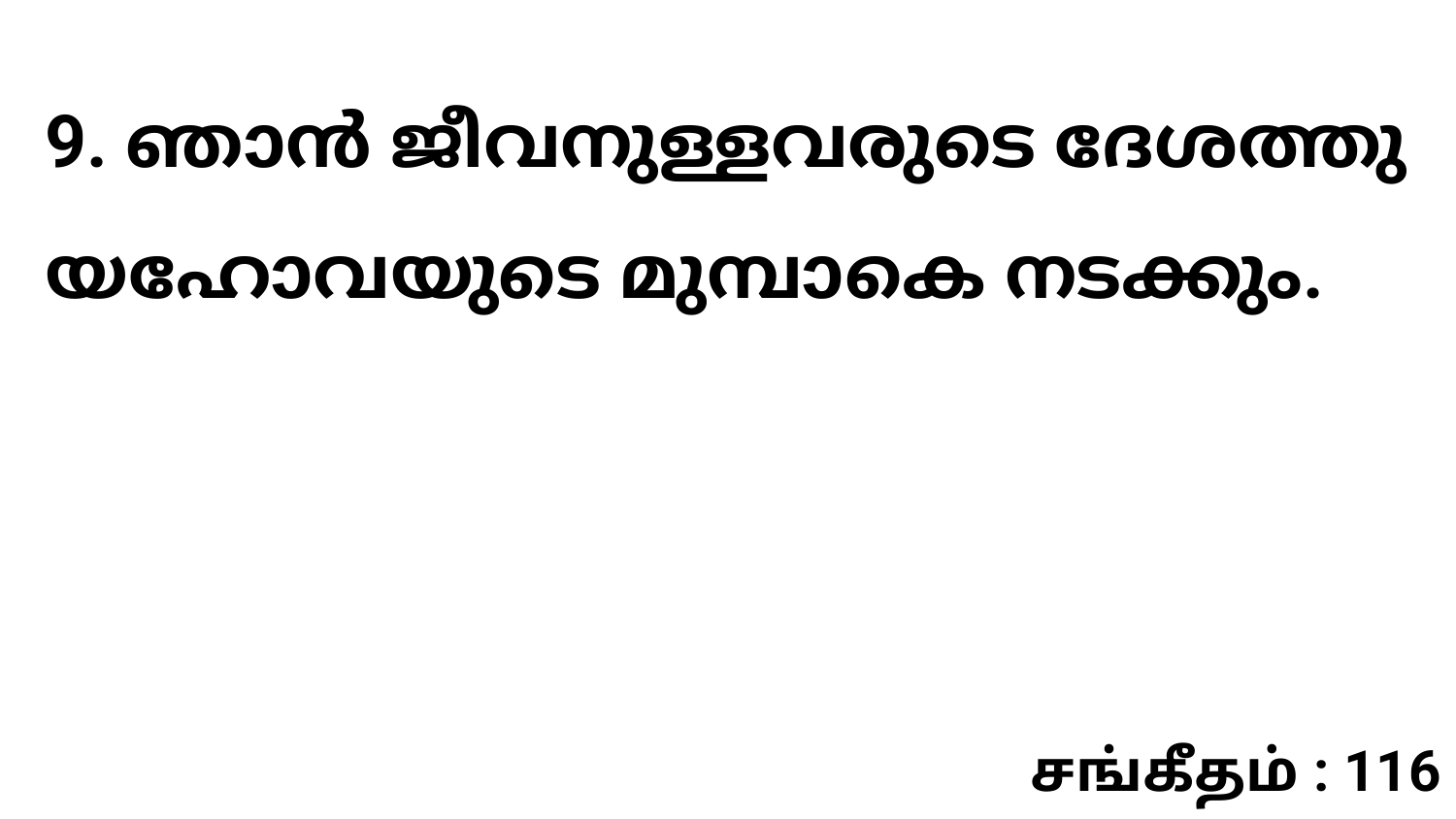

9. ഞാൻ ജീവനുള്ളവരുടെ ദേശത്തു യഹോവയുടെ മുമ്പാകെ നടക്കും.
சங்கீதம் : 116